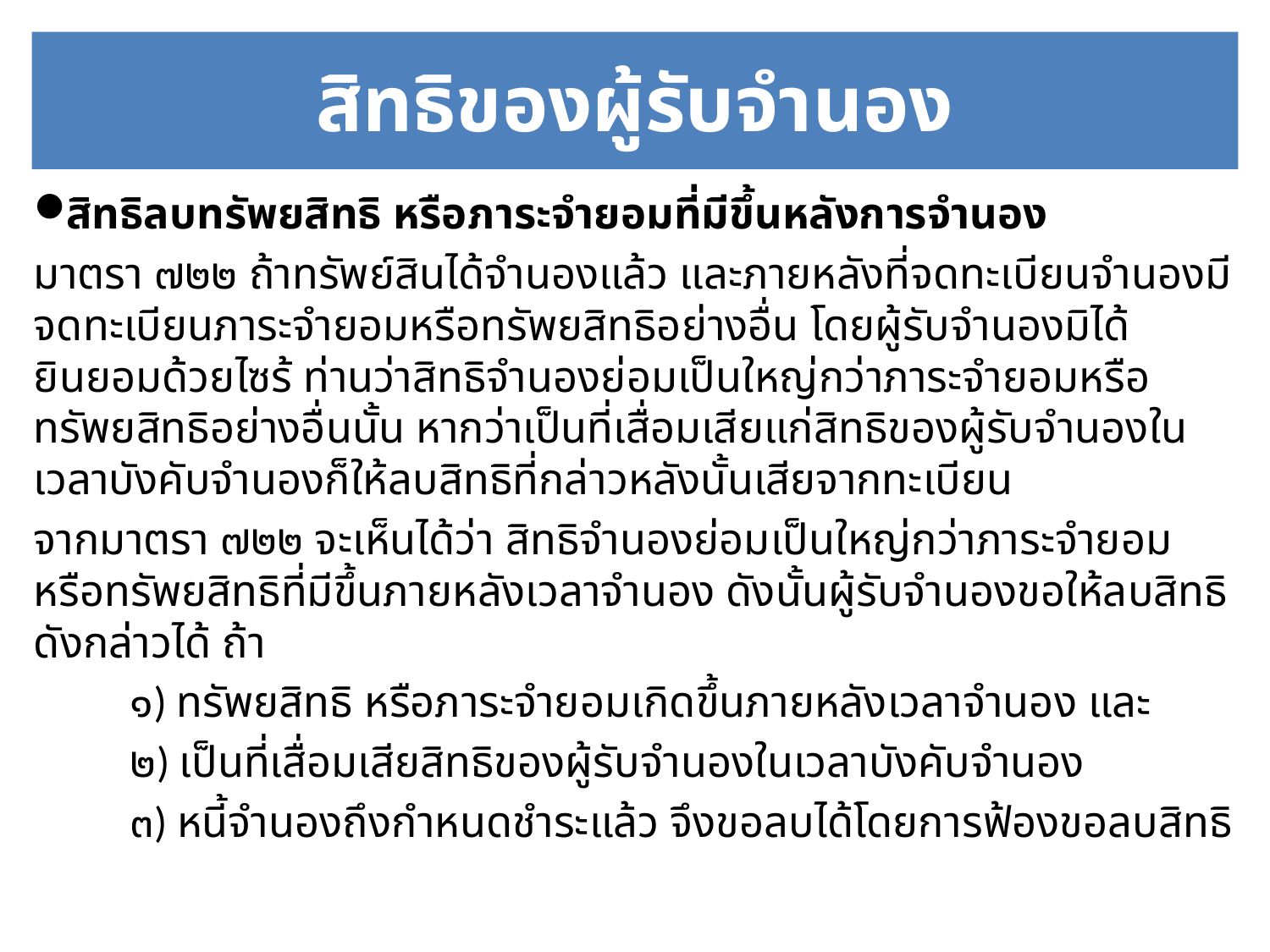

# สิทธิของผู้รับจำนอง
สิทธิลบทรัพยสิทธิ หรือภาระจำยอมที่มีขึ้นหลังการจำนอง
มาตรา ๗๒๒ ถ้าทรัพย์สินได้จำนองแล้ว และภายหลังที่จดทะเบียนจำนองมีจดทะเบียนภาระจำยอมหรือทรัพยสิทธิอย่างอื่น โดยผู้รับจำนองมิได้ยินยอมด้วยไซร้ ท่านว่าสิทธิจำนองย่อมเป็นใหญ่กว่าภาระจำยอมหรือทรัพยสิทธิอย่างอื่นนั้น หากว่าเป็นที่เสื่อมเสียแก่สิทธิของผู้รับจำนองในเวลาบังคับจำนองก็ให้ลบสิทธิที่กล่าวหลังนั้นเสียจากทะเบียน
จากมาตรา ๗๒๒ จะเห็นได้ว่า สิทธิจำนองย่อมเป็นใหญ่กว่าภาระจำยอม หรือทรัพยสิทธิที่มีขึ้นภายหลังเวลาจำนอง ดังนั้นผู้รับจำนองขอให้ลบสิทธิดังกล่าวได้ ถ้า
	๑) ทรัพยสิทธิ หรือภาระจำยอมเกิดขึ้นภายหลังเวลาจำนอง และ
	๒) เป็นที่เสื่อมเสียสิทธิของผู้รับจำนองในเวลาบังคับจำนอง
	๓) หนี้จำนองถึงกำหนดชำระแล้ว จึงขอลบได้โดยการฟ้องขอลบสิทธิ